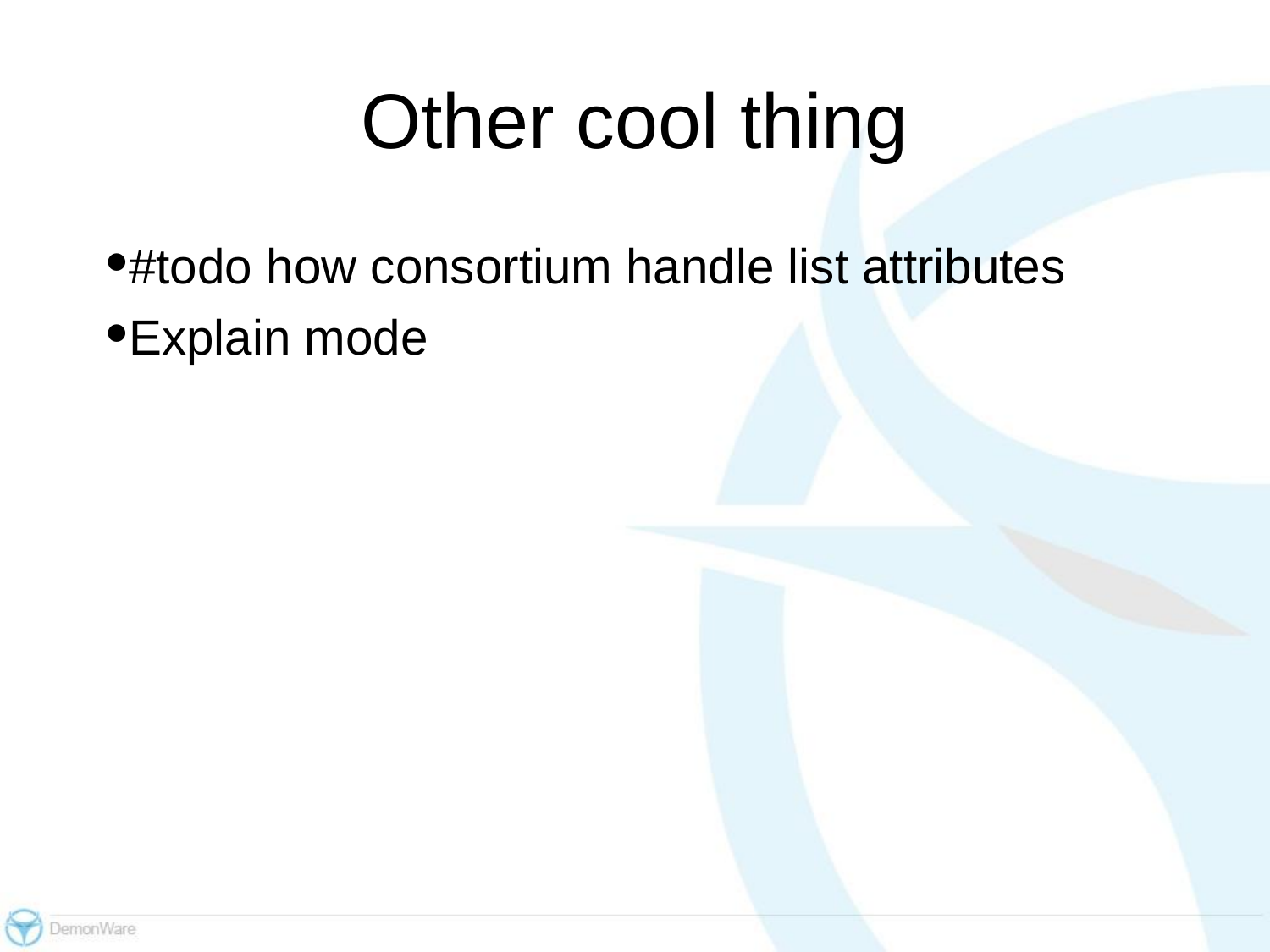

# Other cool thing
#todo how consortium handle list attributes
Explain mode